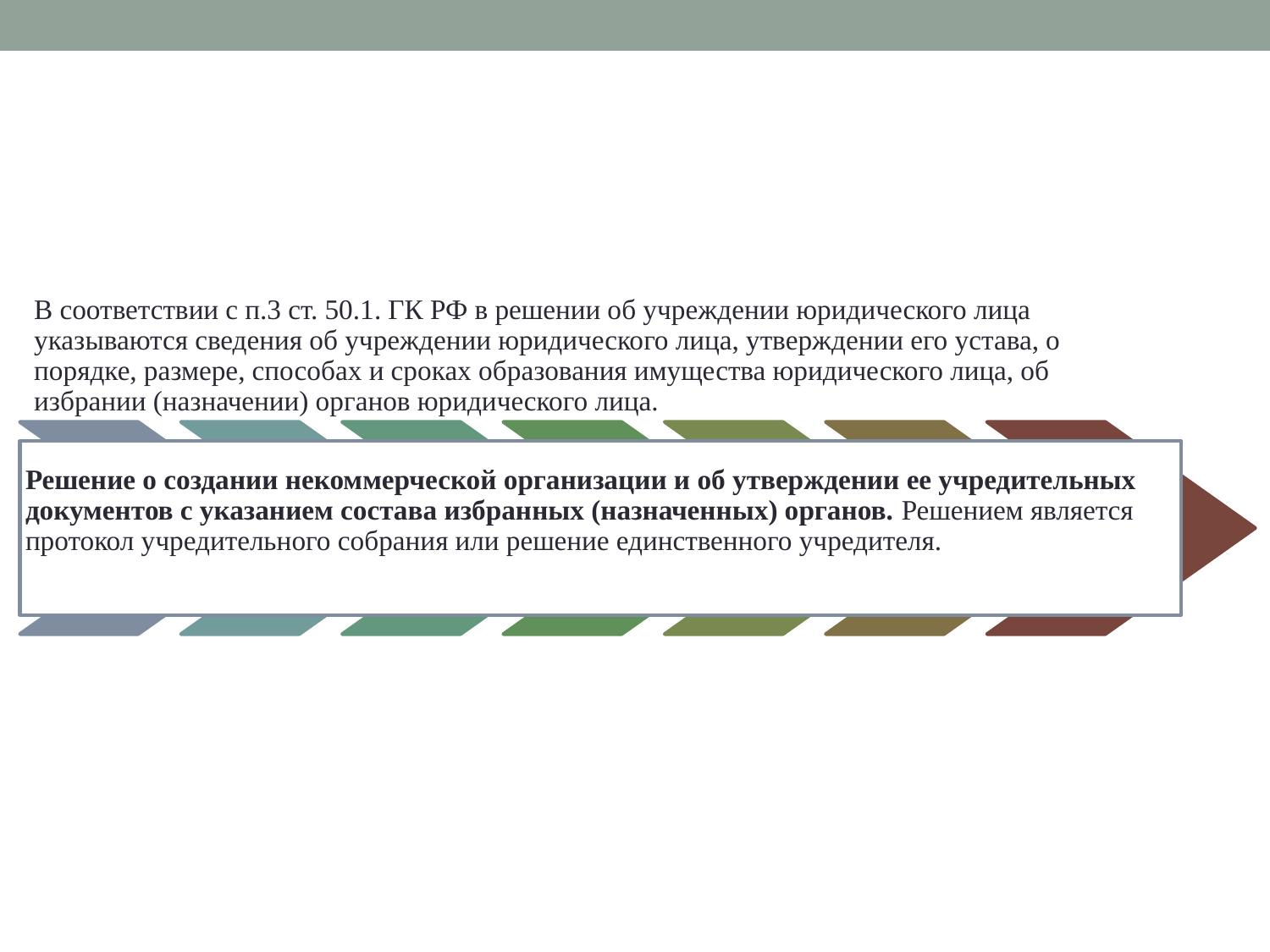

В соответствии с п.3 ст. 50.1. ГК РФ в решении об учреждении юридического лица указываются сведения об учреждении юридического лица, утверждении его устава, о порядке, размере, способах и сроках образования имущества юридического лица, об избрании (назначении) органов юридического лица.
Решение о создании некоммерческой организации и об утверждении ее учредительных документов с указанием состава избранных (назначенных) органов. Решением является протокол учредительного собрания или решение единственного учредителя.